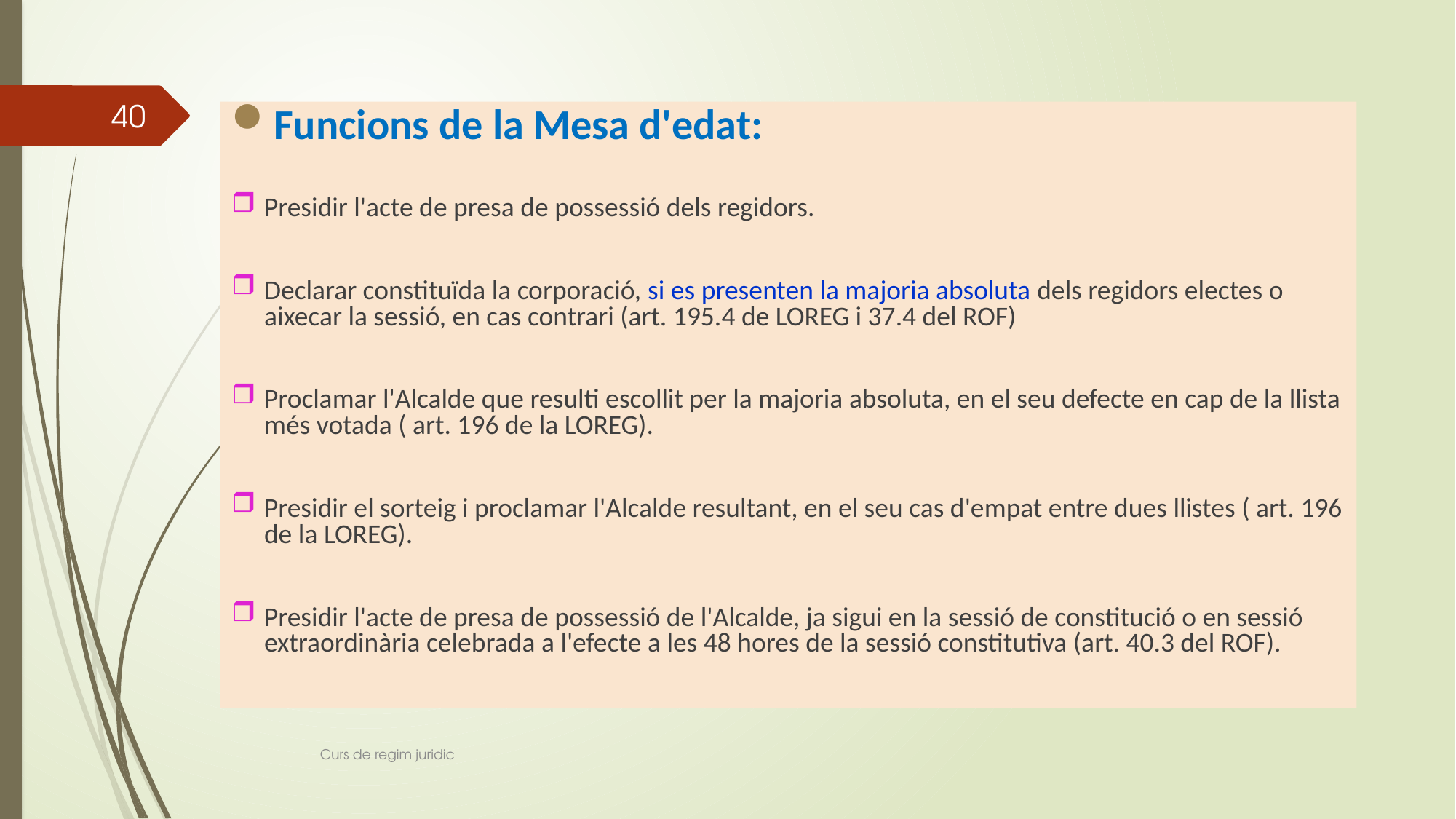

40
Funcions de la Mesa d'edat:
Presidir l'acte de presa de possessió dels regidors.

Declarar constituïda la corporació, si es presenten la majoria absoluta dels regidors electes o aixecar la sessió, en cas contrari (art. 195.4 de LOREG i 37.4 del ROF)

Proclamar l'Alcalde que resulti escollit per la majoria absoluta, en el seu defecte en cap de la llista més votada ( art. 196 de la LOREG).

Presidir el sorteig i proclamar l'Alcalde resultant, en el seu cas d'empat entre dues llistes ( art. 196 de la LOREG).

Presidir l'acte de presa de possessió de l'Alcalde, ja sigui en la sessió de constitució o en sessió extraordinària celebrada a l'efecte a les 48 hores de la sessió constitutiva (art. 40.3 del ROF).

Curs de regim juridic